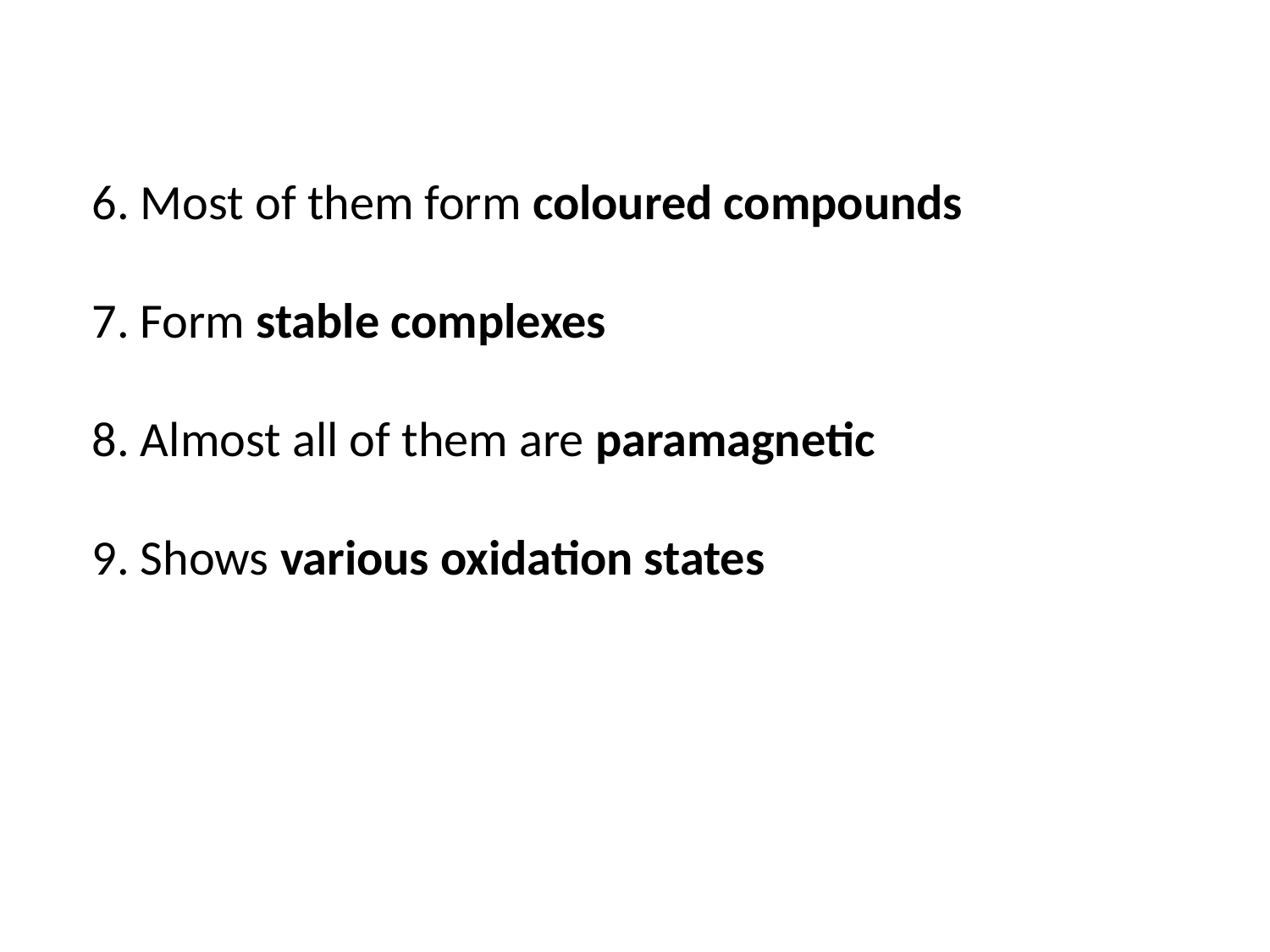

6. Most of them form coloured compounds

  7. Form stable complexes

  8. Almost all of them are paramagnetic

  9. Shows various oxidation states